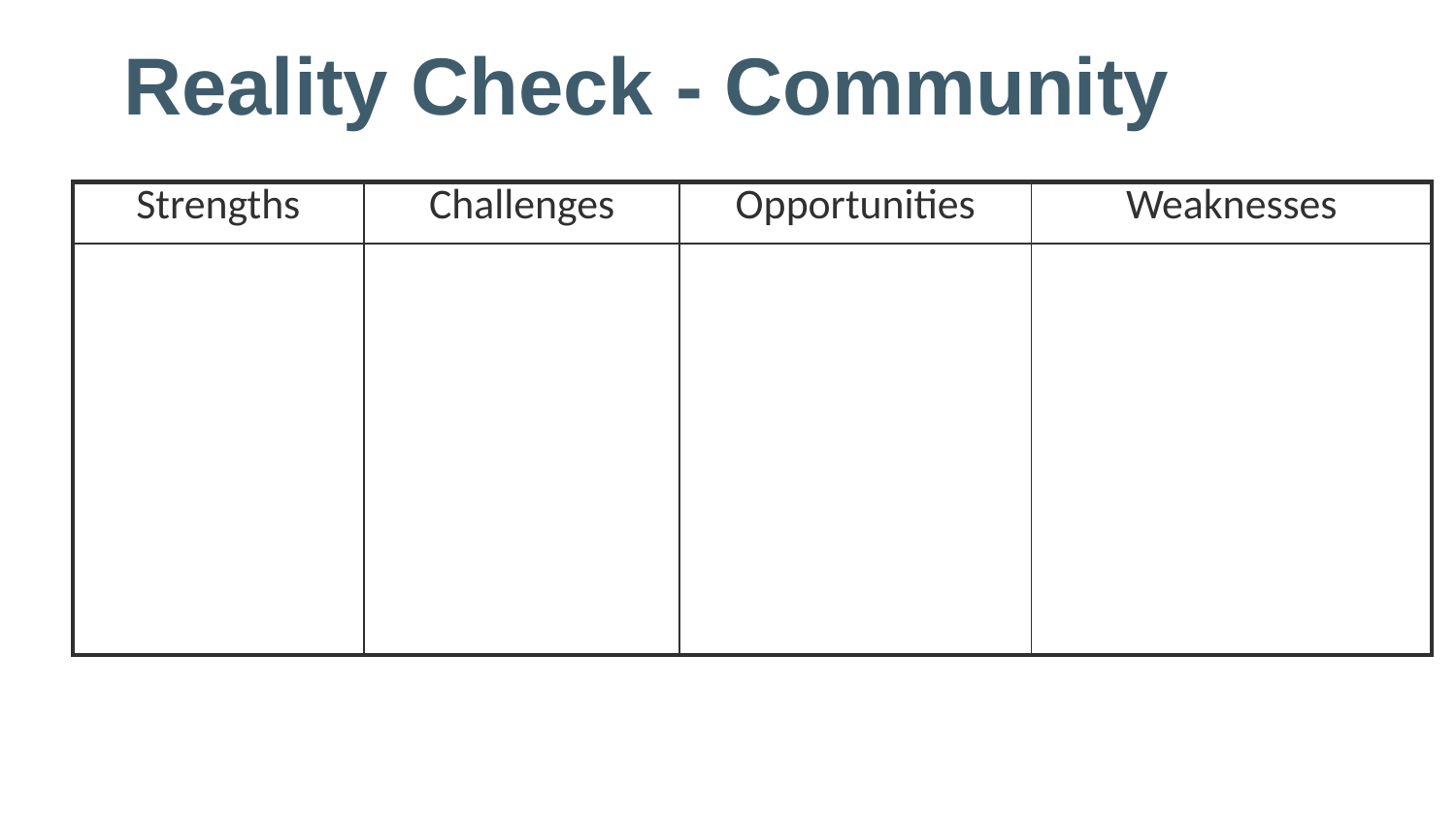

Reality Check - Community
| Strengths | Challenges | Opportunities | Weaknesses |
| --- | --- | --- | --- |
|  |  |  |  |